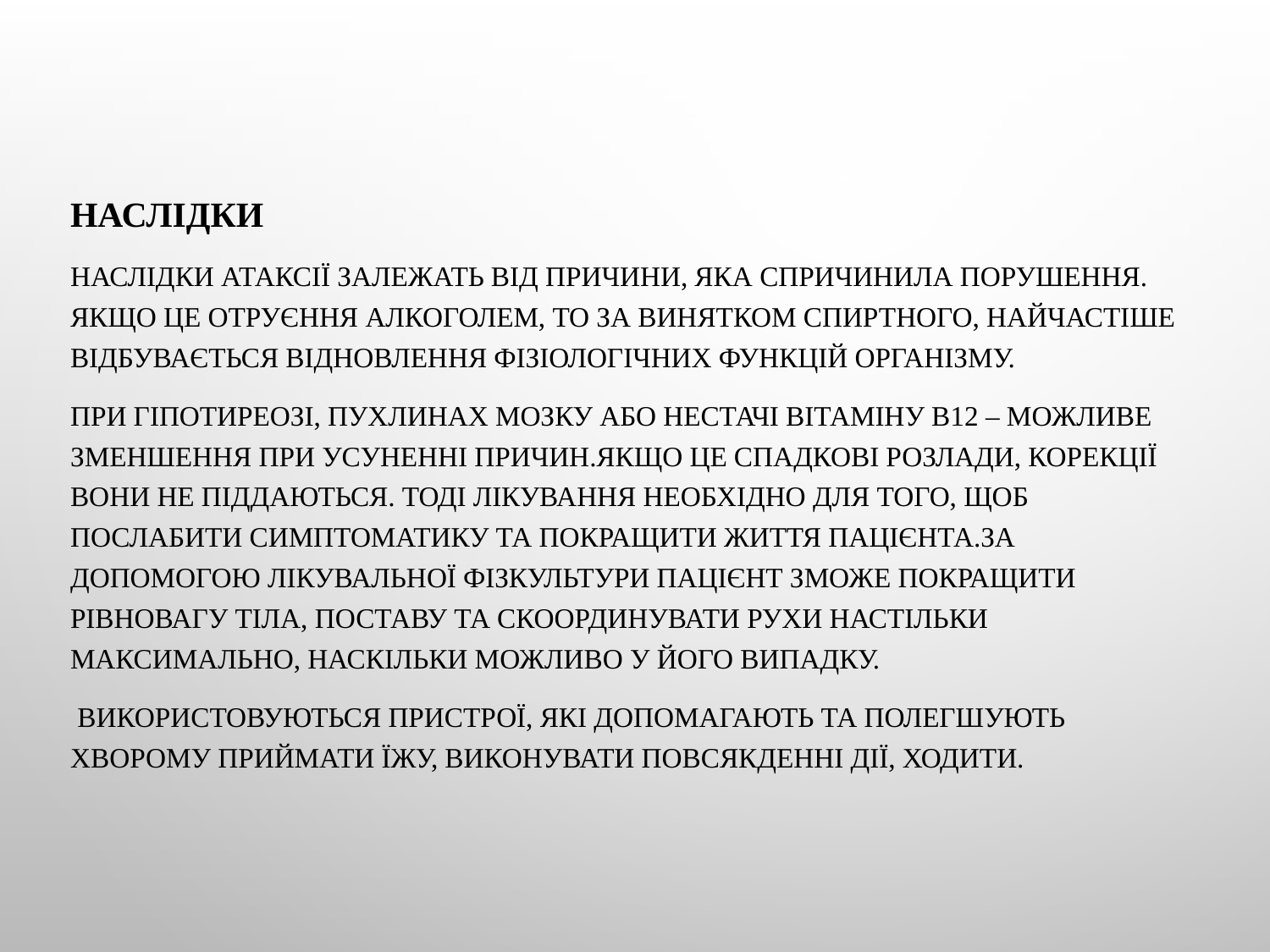

Наслідки
Наслідки атаксії залежать від причини, яка спричинила порушення. Якщо це отруєння алкоголем, то за винятком спиртного, найчастіше відбувається відновлення фізіологічних функцій організму.
При гіпотиреозі, пухлинах мозку або нестачі вітаміну B12 – можливе зменшення при усуненні причин.Якщо це спадкові розлади, корекції вони не піддаються. Тоді лікування необхідно для того, щоб послабити симптоматику та покращити життя пацієнта.За допомогою лікувальної фізкультури пацієнт зможе покращити рівновагу тіла, поставу та скоординувати рухи настільки максимально, наскільки можливо у його випадку.
 Використовуються пристрої, які допомагають та полегшують хворому приймати їжу, виконувати повсякденні дії, ходити.